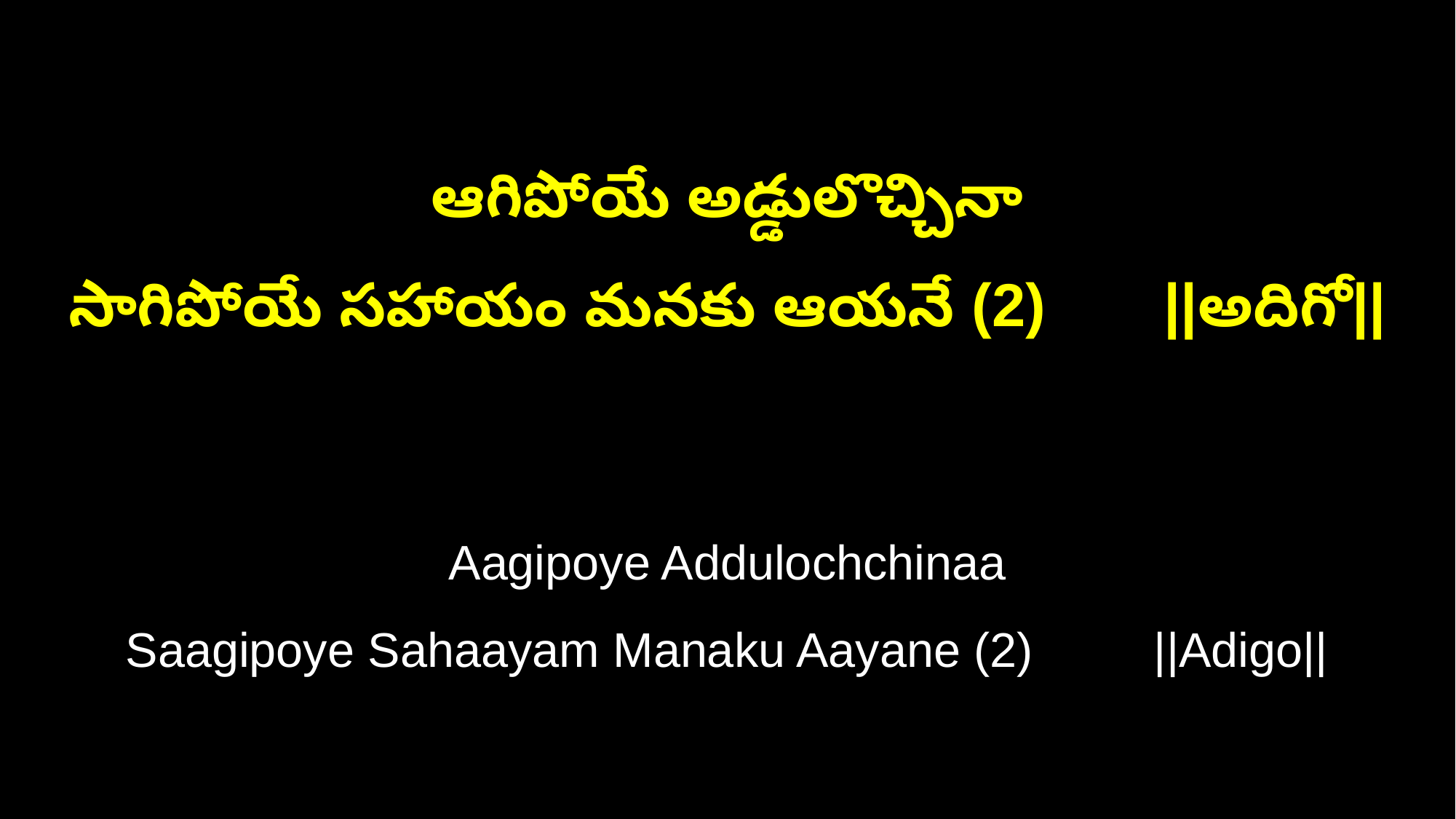

ఆగిపోయే అడ్డులొచ్చినా
సాగిపోయే సహాయం మనకు ఆయనే (2)       ||అదిగో||
Aagipoye Addulochchinaa
Saagipoye Sahaayam Manaku Aayane (2)         ||Adigo||